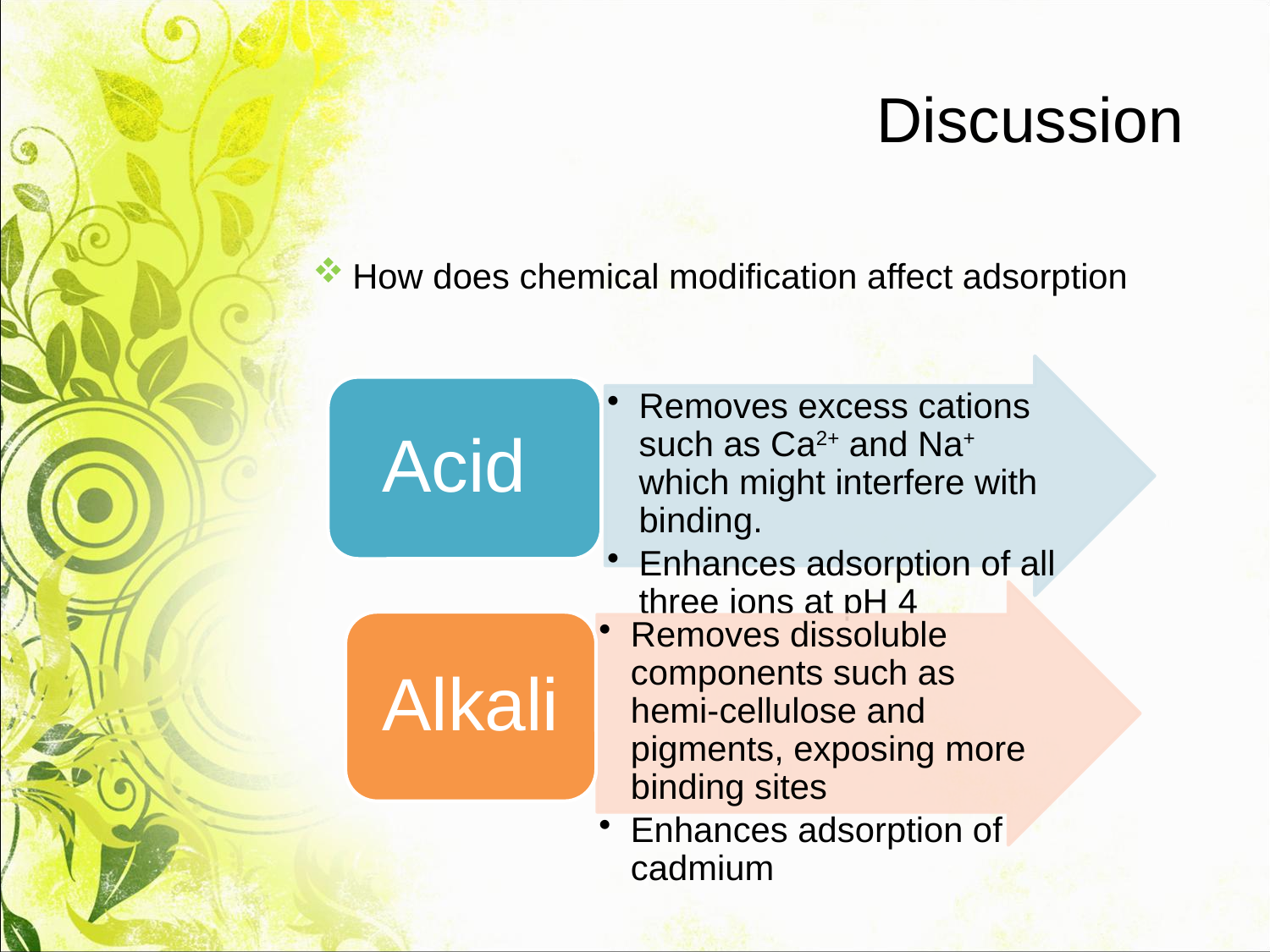

# Discussion

How does chemical modification affect adsorption

Removes excess cations such as Ca2+ and Na+ which might interfere with binding.
Enhances adsorption of all three ions at pH 4
Acid
Removes dissoluble components such as hemi-cellulose and pigments, exposing more binding sites
Enhances adsorption of cadmium
Alkali